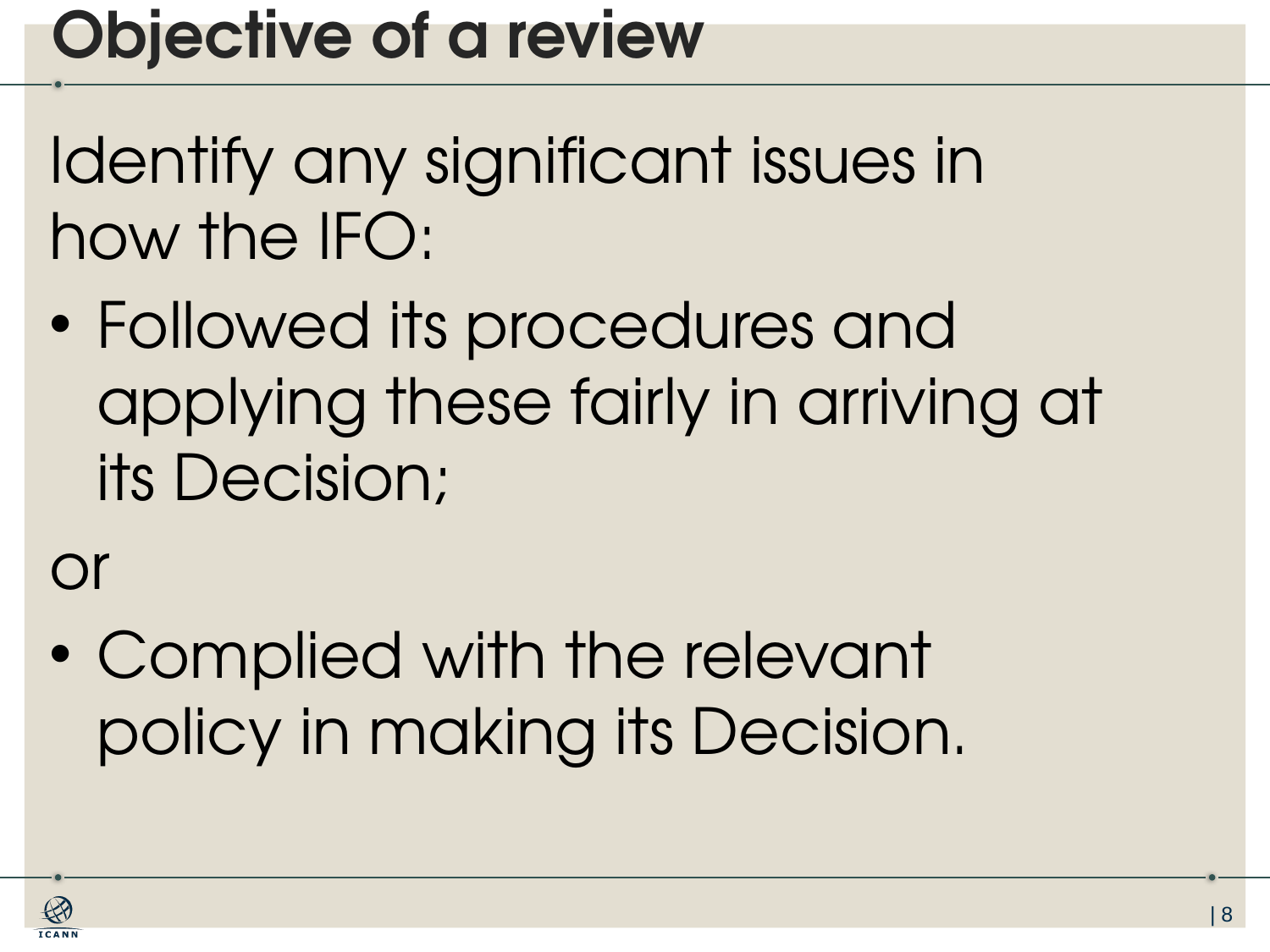

# Objective of a review
Identify any significant issues in how the IFO:
Followed its procedures and applying these fairly in arriving at its Decision;
or
Complied with the relevant policy in making its Decision.